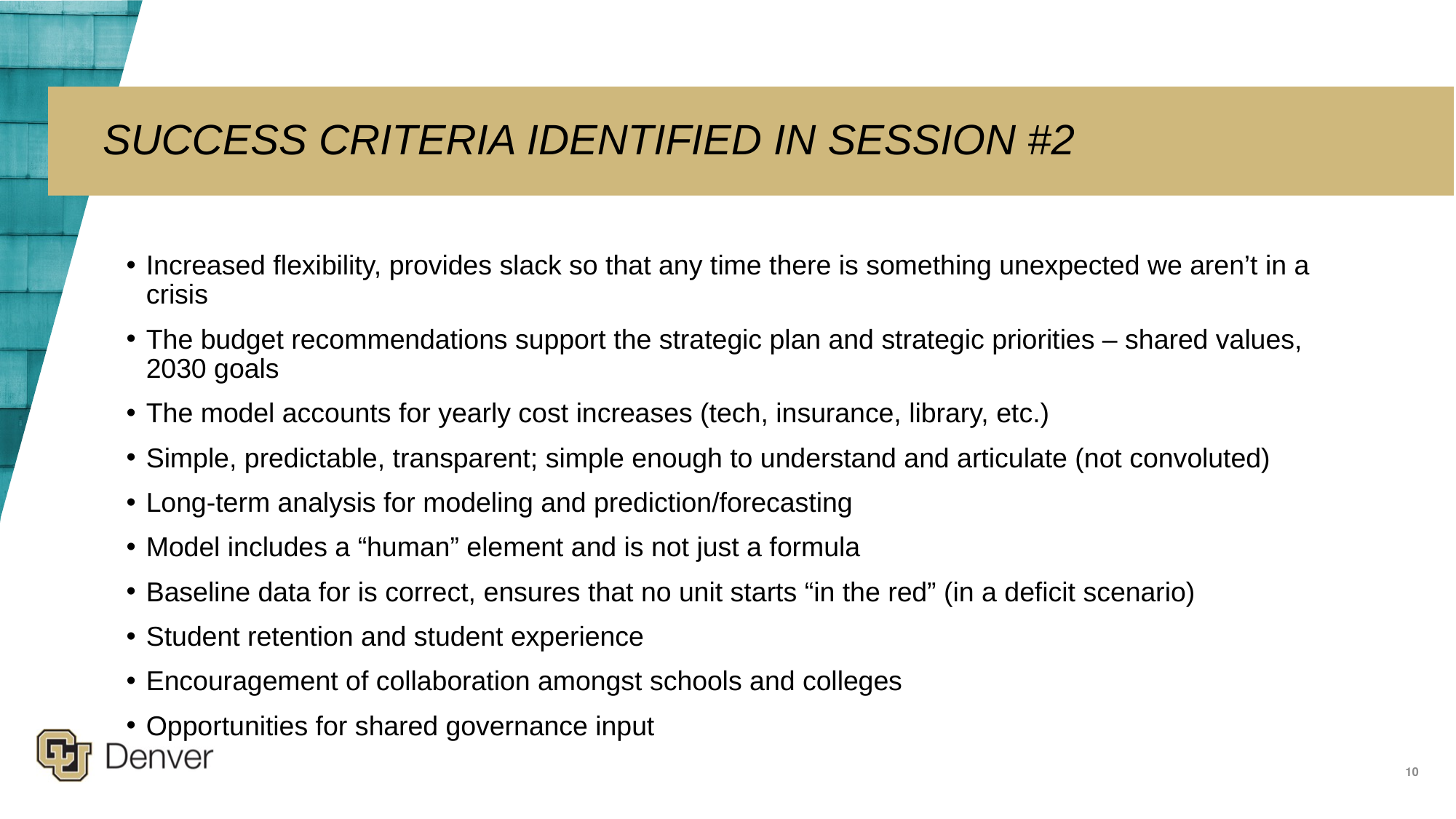

# SUCCESS CRITERIA IDENTIFIED IN SESSION #2
Increased flexibility, provides slack so that any time there is something unexpected we aren’t in a crisis
The budget recommendations support the strategic plan and strategic priorities – shared values, 2030 goals
The model accounts for yearly cost increases (tech, insurance, library, etc.)
Simple, predictable, transparent; simple enough to understand and articulate (not convoluted)
Long-term analysis for modeling and prediction/forecasting
Model includes a “human” element and is not just a formula
Baseline data for is correct, ensures that no unit starts “in the red” (in a deficit scenario)
Student retention and student experience
Encouragement of collaboration amongst schools and colleges
Opportunities for shared governance input
10